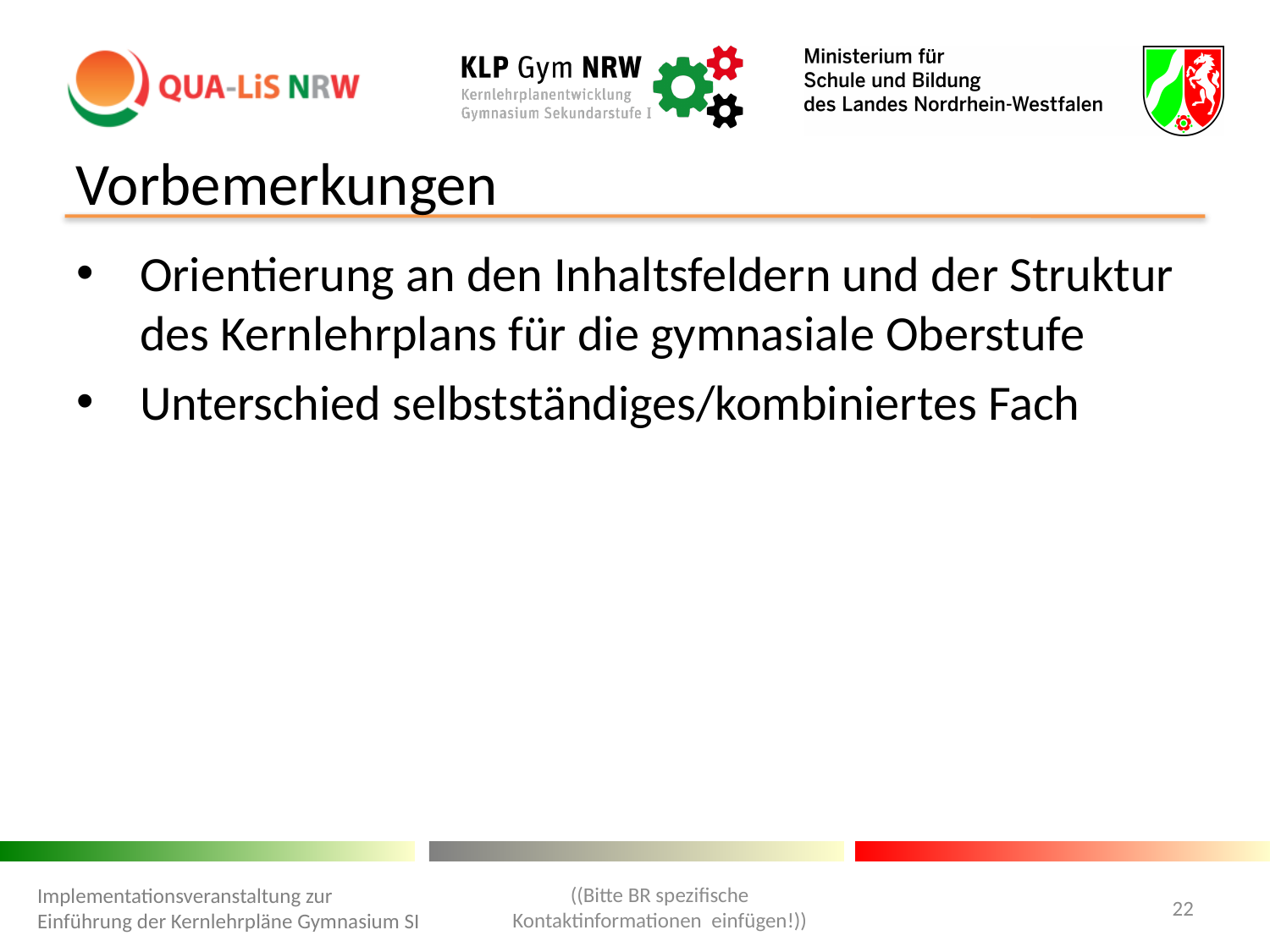

Vorbemerkungen
Orientierung an den Inhaltsfeldern und der Struktur des Kernlehrplans für die gymnasiale Oberstufe
Unterschied selbstständiges/kombiniertes Fach
((Bitte BR spezifische Kontaktinformationen  einfügen!))
Implementationsveranstaltung zur Einführung der Kernlehrpläne Gymnasium SI